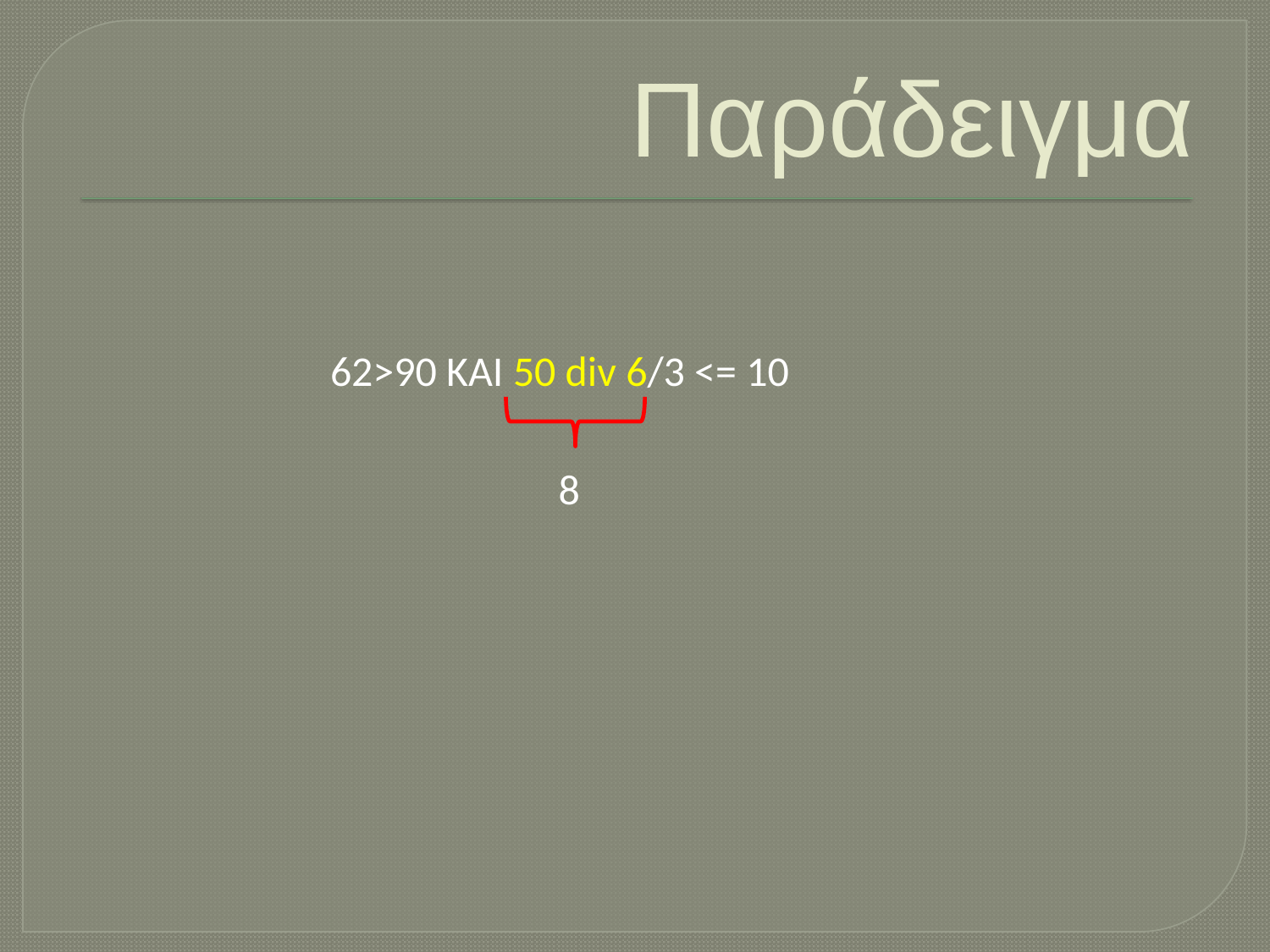

Παράδειγμα
62>90 ΚΑΙ 50 div 6/3 <= 10

8